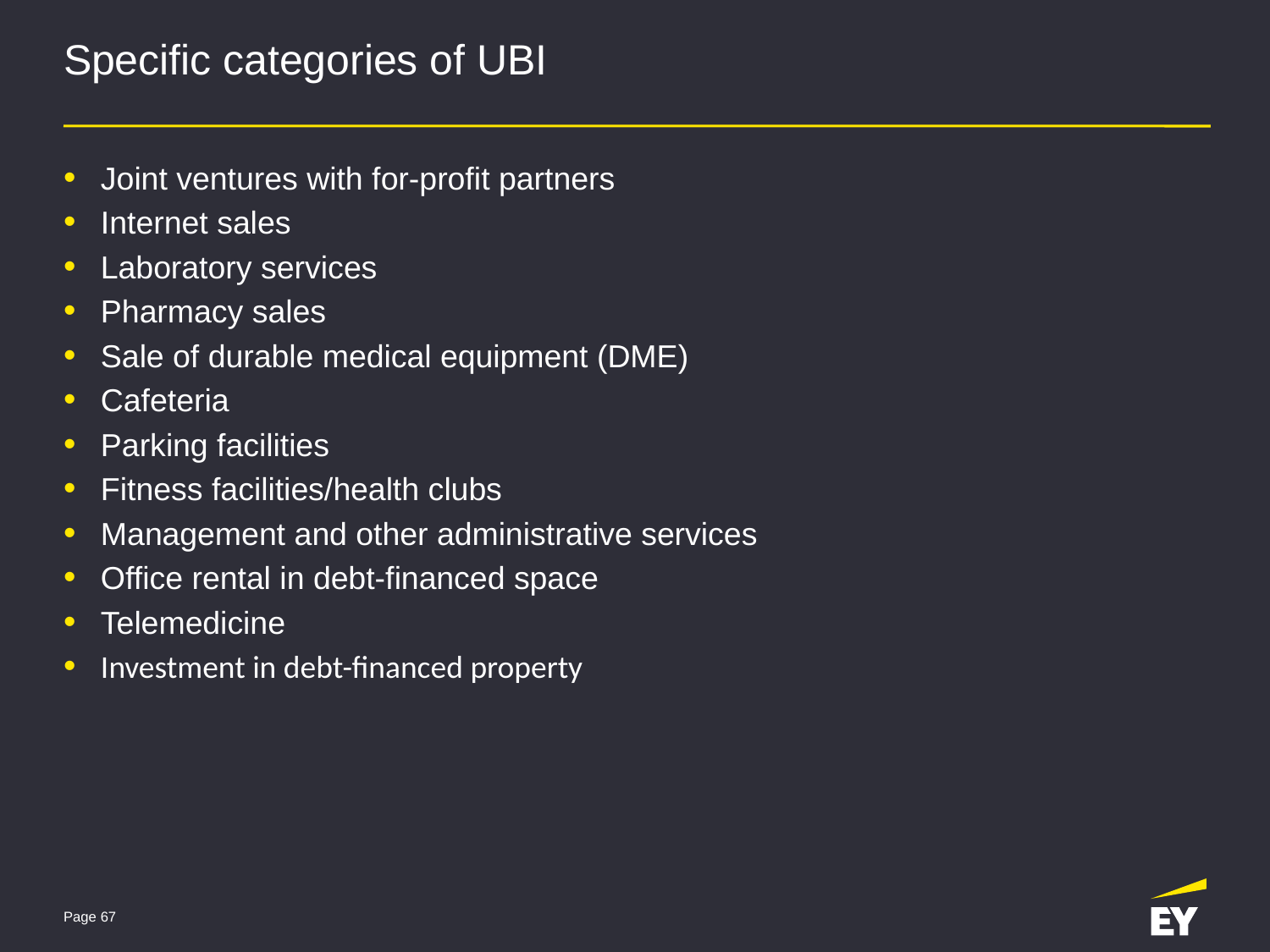

# Specific categories of UBI
Joint ventures with for-profit partners
Internet sales
Laboratory services
Pharmacy sales
Sale of durable medical equipment (DME)
Cafeteria
Parking facilities
Fitness facilities/health clubs
Management and other administrative services
Office rental in debt-financed space
Telemedicine
Investment in debt-financed property